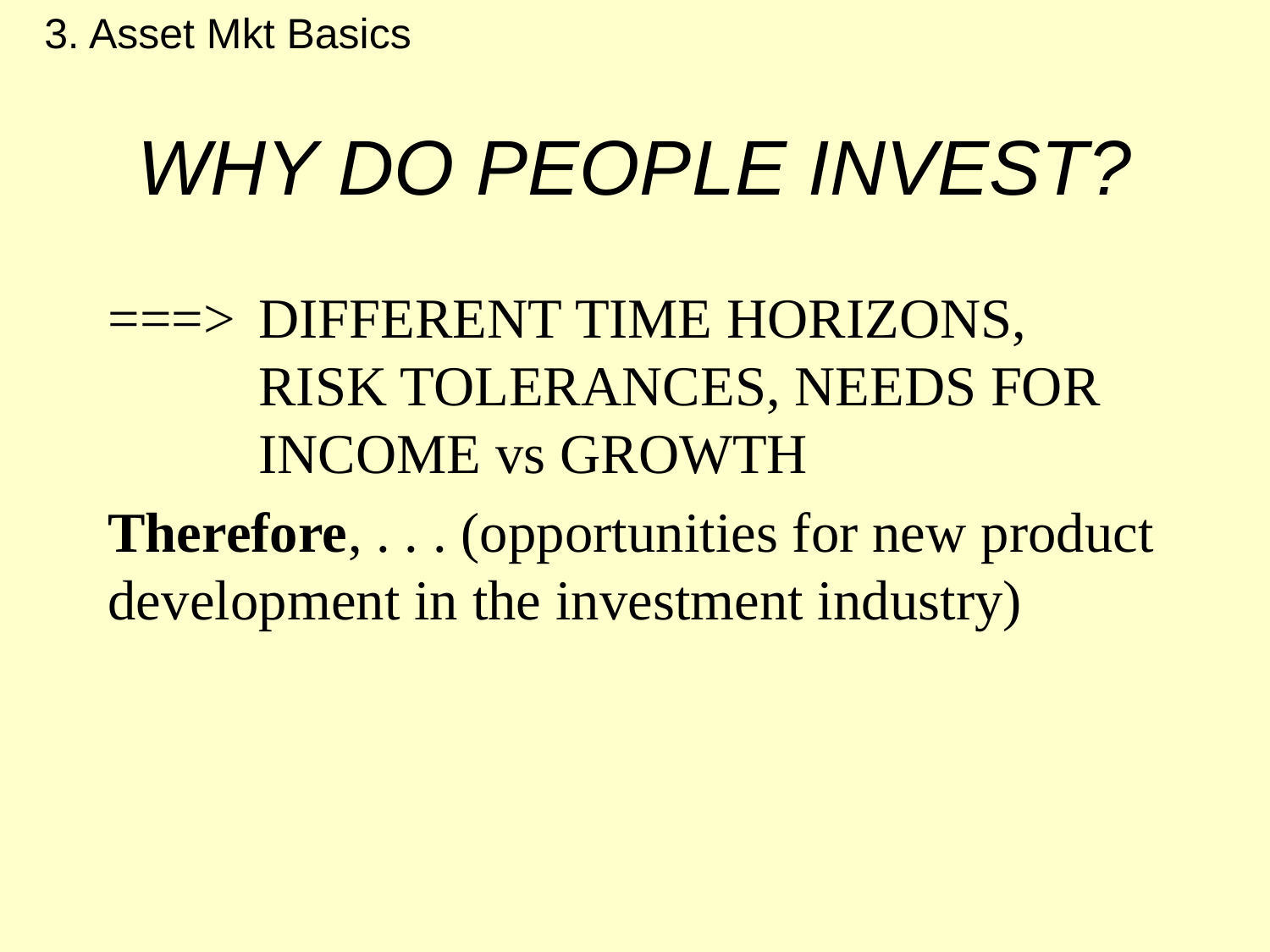

3. Asset Mkt Basics
# WHY DO PEOPLE INVEST?
===>	DIFFERENT TIME HORIZONS, RISK TOLERANCES, NEEDS FOR INCOME vs GROWTH
Therefore, . . . (opportunities for new product development in the investment industry)
© 2014 OnCourse Learning. All Rights Reserved.
12